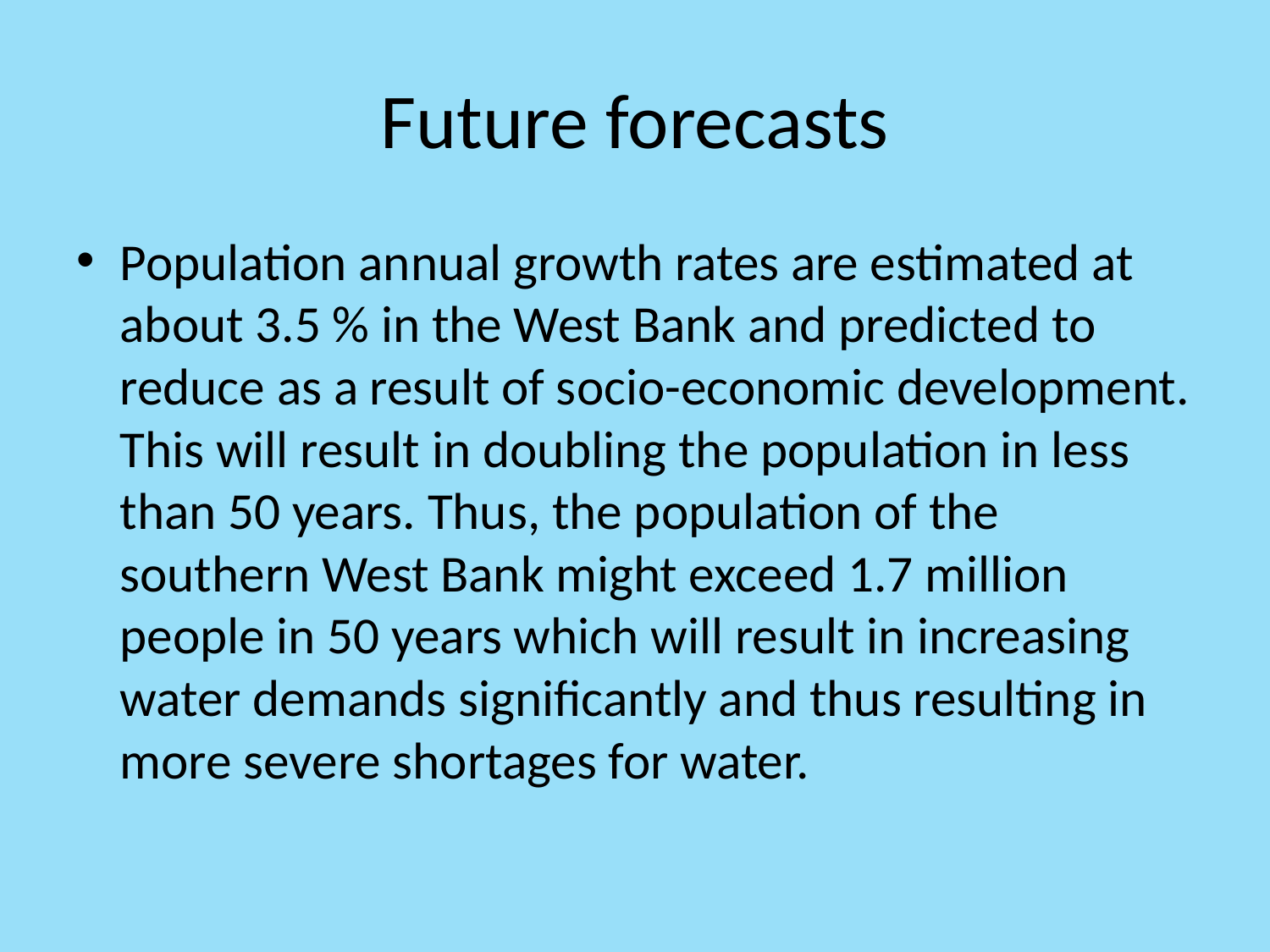

# Future forecasts
Population annual growth rates are estimated at about 3.5 % in the West Bank and predicted to reduce as a result of socio-economic development. This will result in doubling the population in less than 50 years. Thus, the population of the southern West Bank might exceed 1.7 million people in 50 years which will result in increasing water demands significantly and thus resulting in more severe shortages for water.